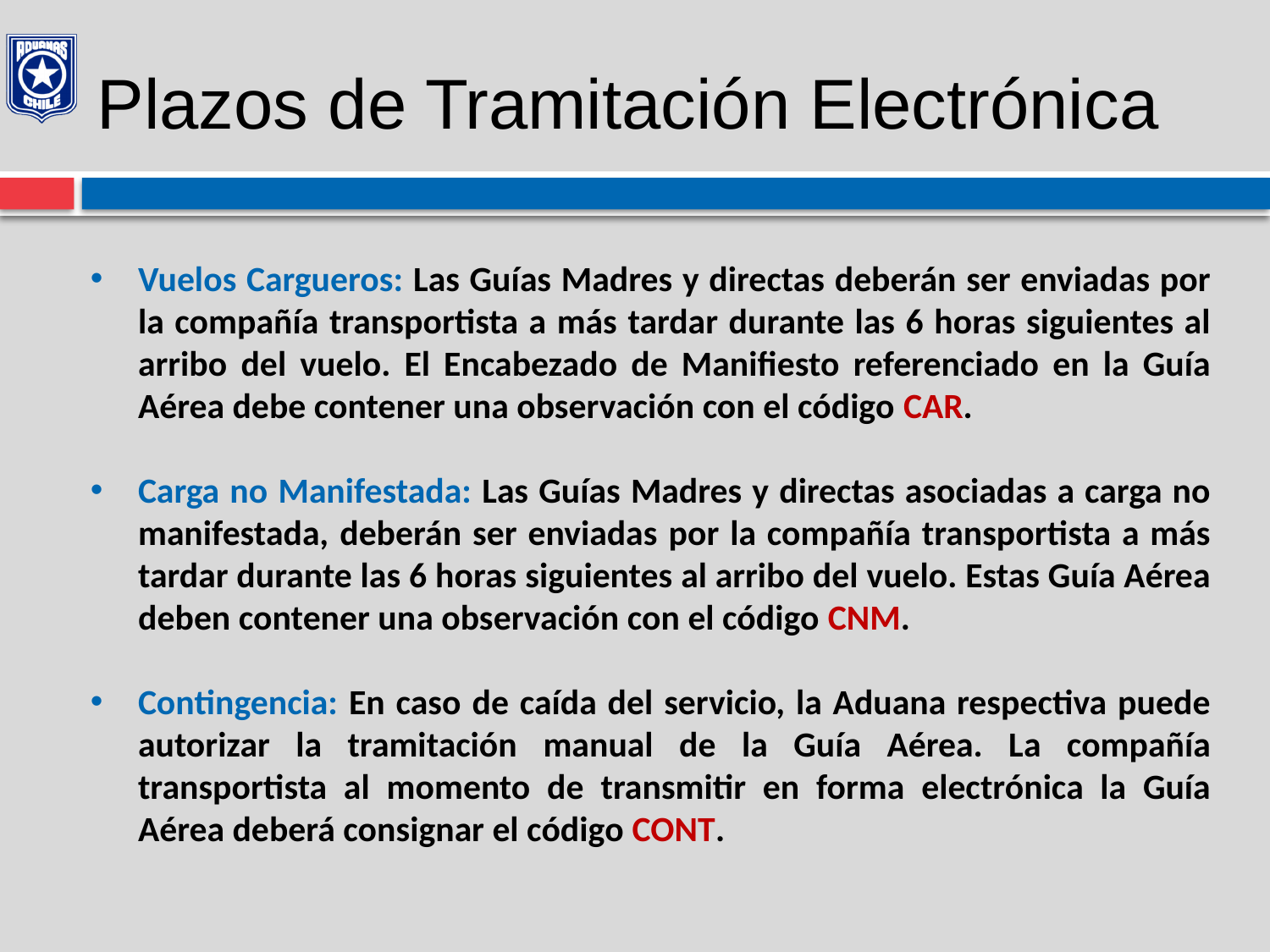

# Plazos de Tramitación Electrónica

Vuelos Cargueros: Las Guías Madres y directas deberán ser enviadas por la compañía transportista a más tardar durante las 6 horas siguientes al arribo del vuelo. El Encabezado de Manifiesto referenciado en la Guía Aérea debe contener una observación con el código CAR.

Carga no Manifestada: Las Guías Madres y directas asociadas a carga no manifestada, deberán ser enviadas por la compañía transportista a más tardar durante las 6 horas siguientes al arribo del vuelo. Estas Guía Aérea deben contener una observación con el código CNM.

Contingencia: En caso de caída del servicio, la Aduana respectiva puede autorizar la tramitación manual de la Guía Aérea. La compañía transportista al momento de transmitir en forma electrónica la Guía Aérea deberá consignar el código CONT.